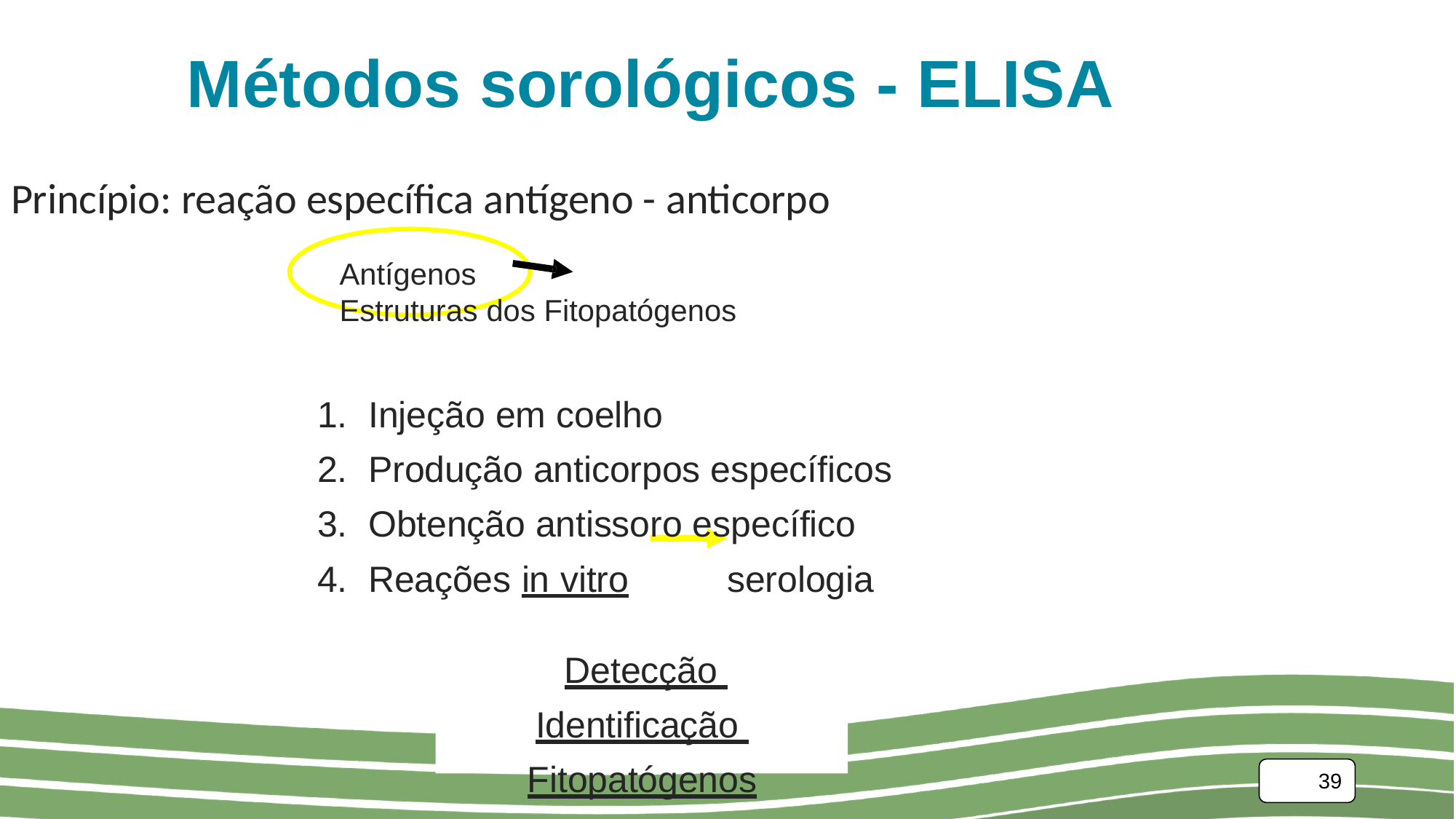

# Métodos sorológicos - ELISA
Princípio: reação específica antígeno - anticorpo
Antígenos	Estruturas dos Fitopatógenos

Injeção em coelho
Produção anticorpos específicos
Obtenção antissoro específico
Reações in vitro	serologia
Detecção  Identificação  Fitopatógenos

39